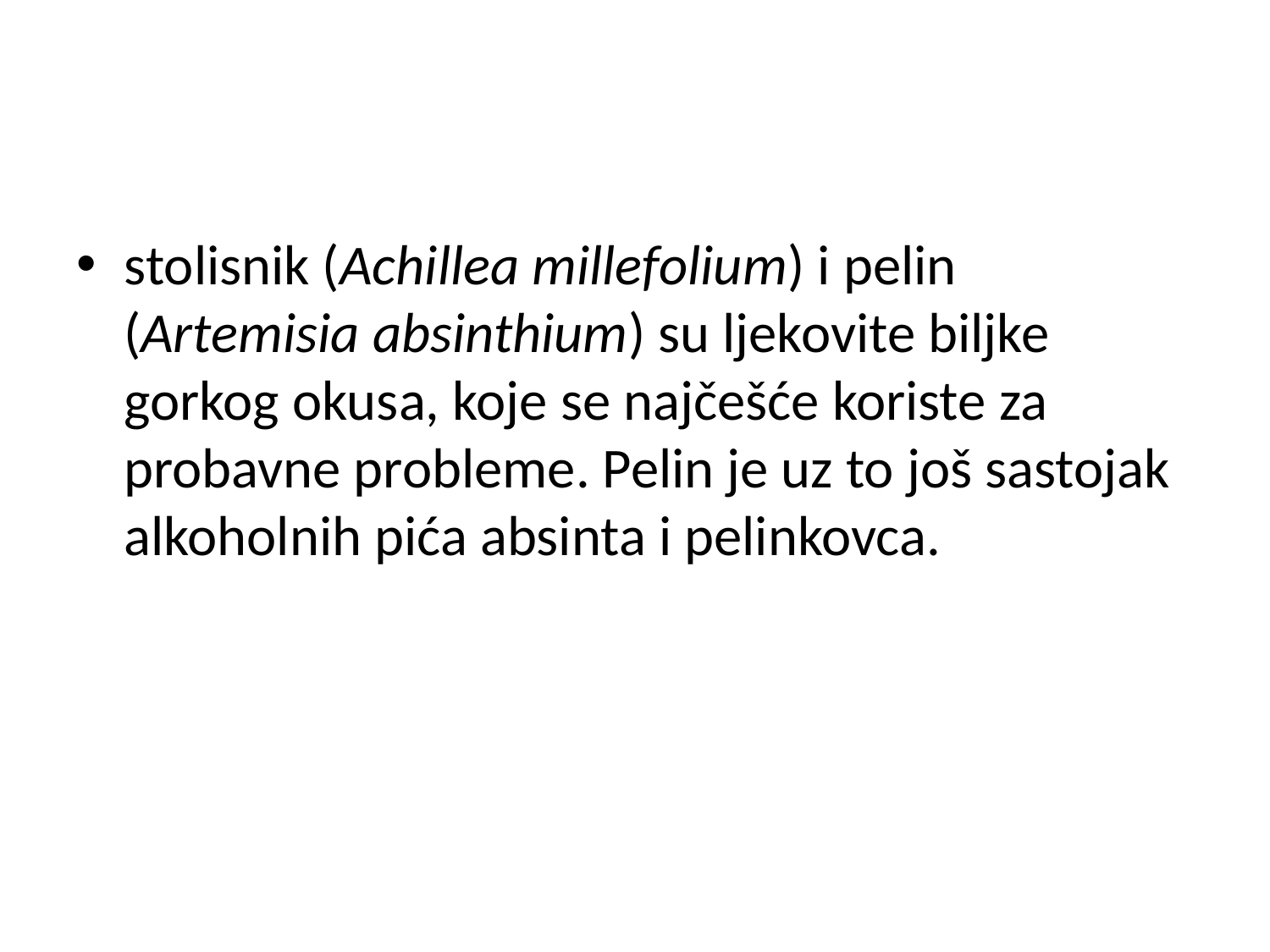

#
stolisnik (Achillea millefolium) i pelin (Artemisia absinthium) su ljekovite biljke gorkog okusa, koje se najčešće koriste za probavne probleme. Pelin je uz to još sastojak alkoholnih pića absinta i pelinkovca.